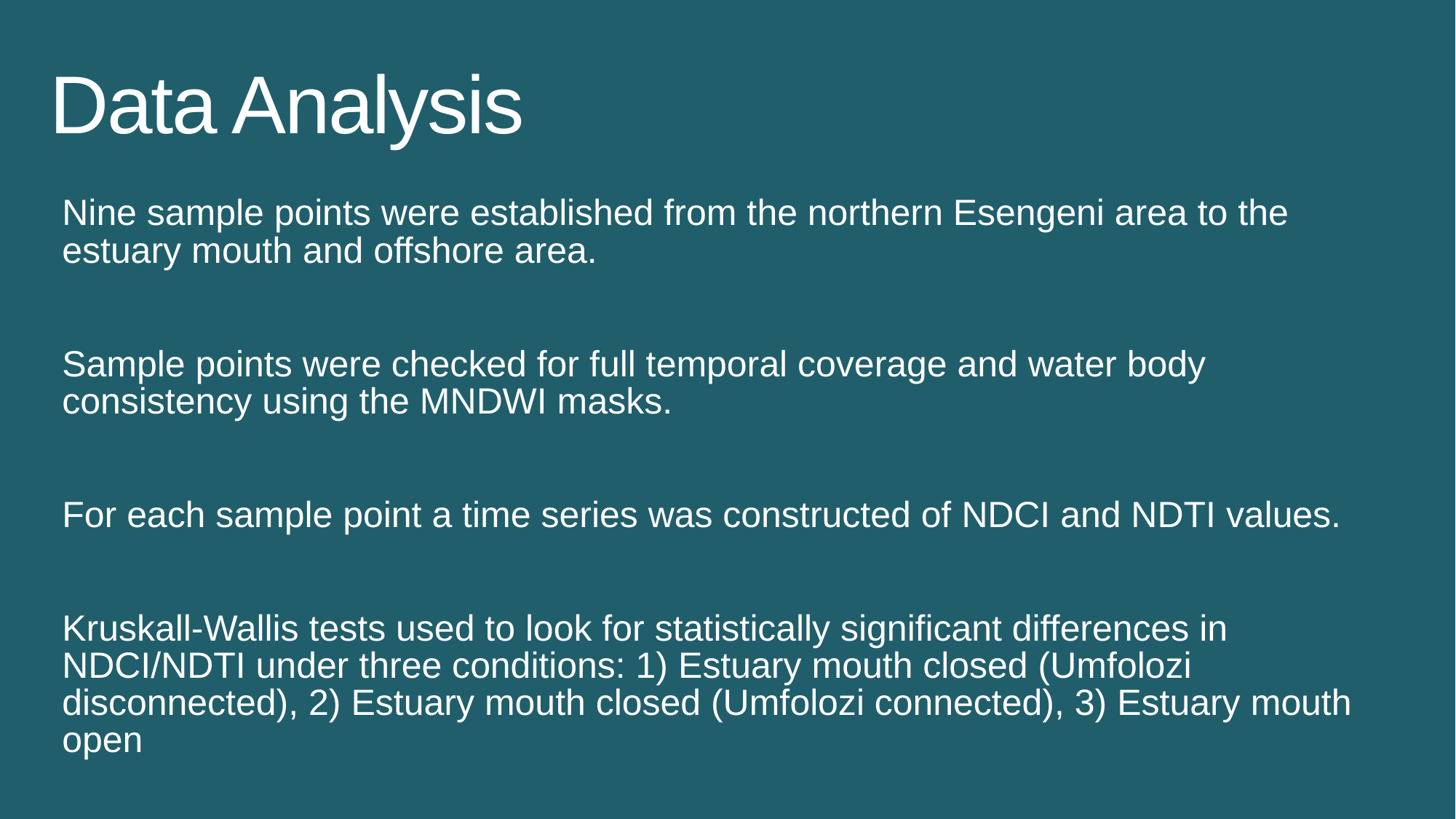

# Data Analysis
Nine sample points were established from the northern Esengeni area to the estuary mouth and offshore area.

Sample points were checked for full temporal coverage and water body consistency using the MNDWI masks.

For each sample point a time series was constructed of NDCI and NDTI values.

Kruskall-Wallis tests used to look for statistically significant differences in NDCI/NDTI under three conditions: 1) Estuary mouth closed (Umfolozi disconnected), 2) Estuary mouth closed (Umfolozi connected), 3) Estuary mouth open